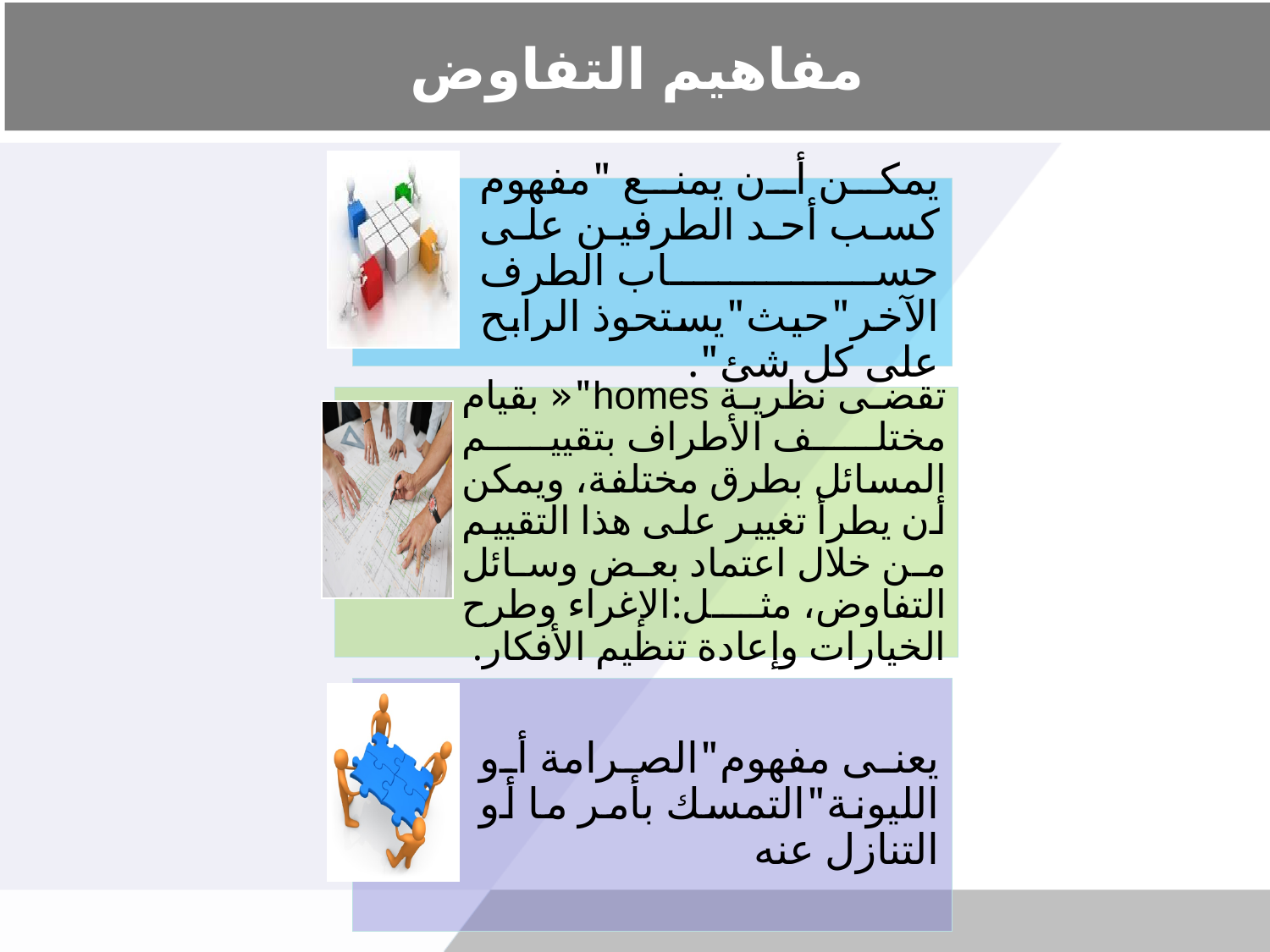

# مفاهيم التفاوض

يمكن أن يمنع "مفهوم كسب أحد الطرفين على حساب الطرف الآخر"حيث"يستحوذ الرابح على كل شئ".
تقضى نظرية homes"« بقيام مختلف الأطراف بتقييم المسائل بطرق مختلفة، ويمكن أن يطرأ تغيير على هذا التقييم من خلال اعتماد بعض وسائل التفاوض، مثل:الإغراء وطرح الخيارات وإعادة تنظيم الأفكار.

يعنى مفهوم"الصرامة أو الليونة"التمسك بأمر ما أو التنازل عنه